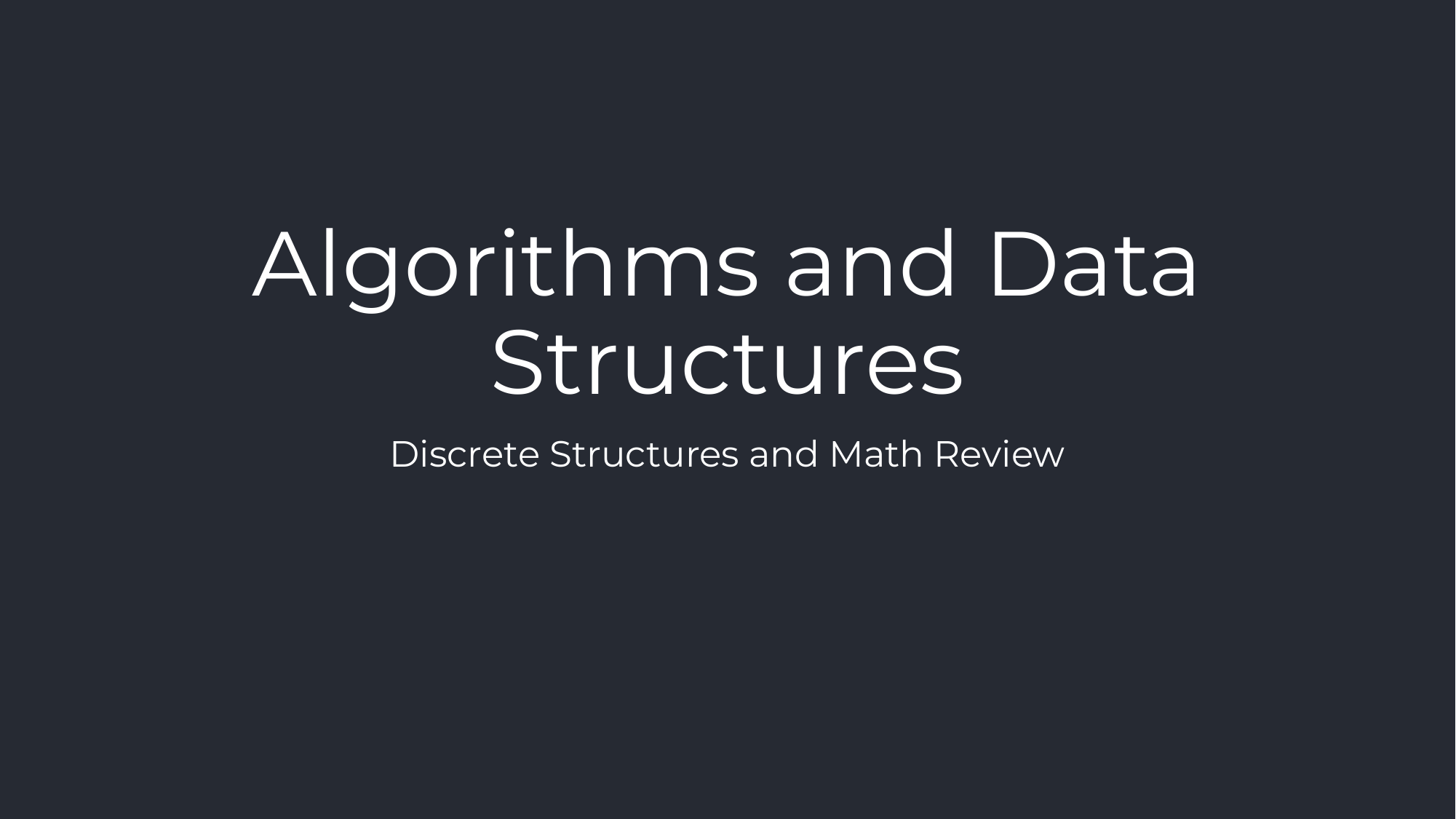

# Algorithms and Data Structures
Discrete Structures and Math Review